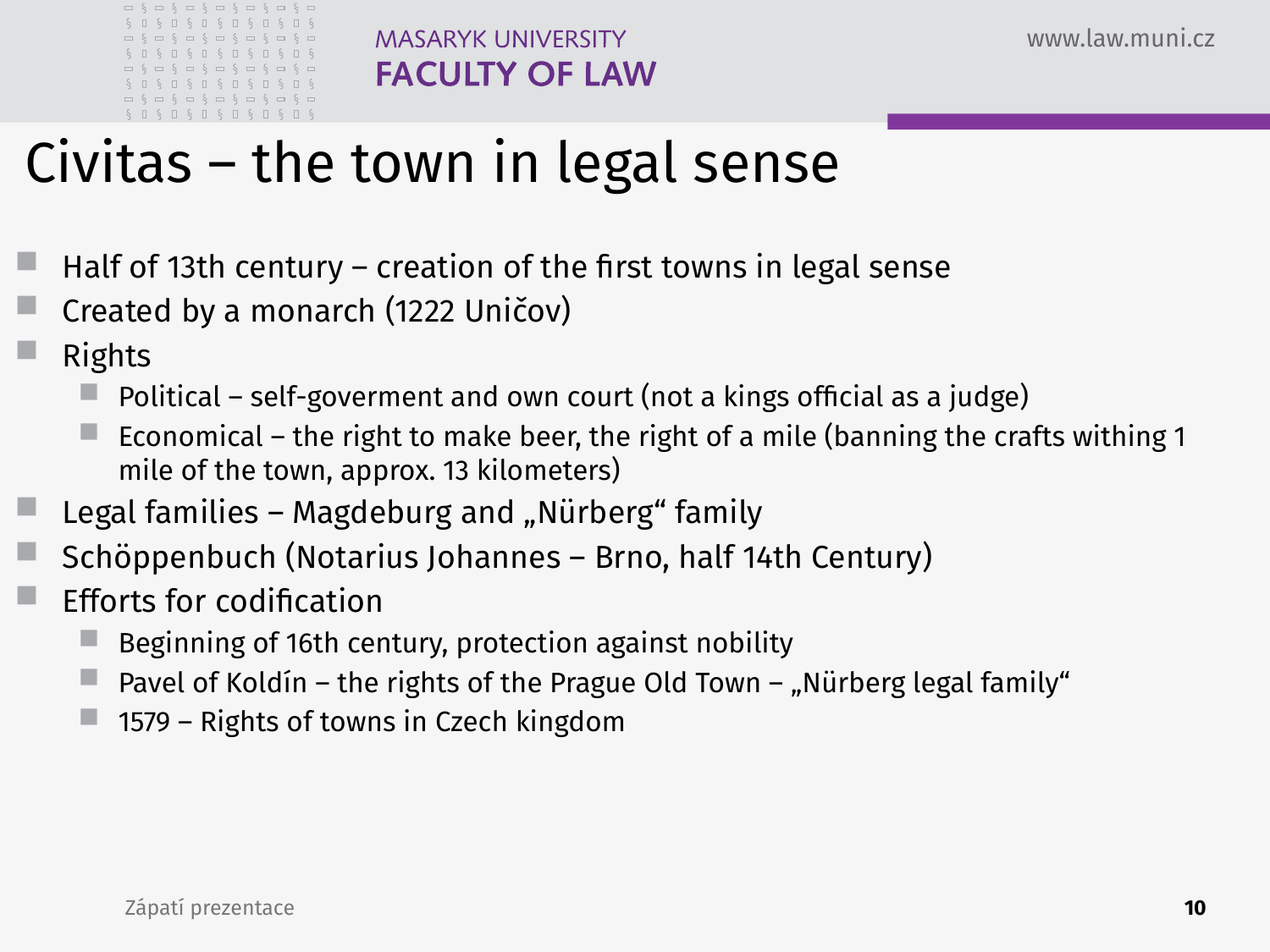

# Civitas – the town in legal sense
Half of 13th century – creation of the first towns in legal sense
Created by a monarch (1222 Uničov)
Rights
Political – self-goverment and own court (not a kings official as a judge)
Economical – the right to make beer, the right of a mile (banning the crafts withing 1 mile of the town, approx. 13 kilometers)
Legal families – Magdeburg and „Nürberg“ family
Schöppenbuch (Notarius Johannes – Brno, half 14th Century)
Efforts for codification
Beginning of 16th century, protection against nobility
Pavel of Koldín – the rights of the Prague Old Town – „Nürberg legal family“
1579 – Rights of towns in Czech kingdom

Zápatí prezentace
10